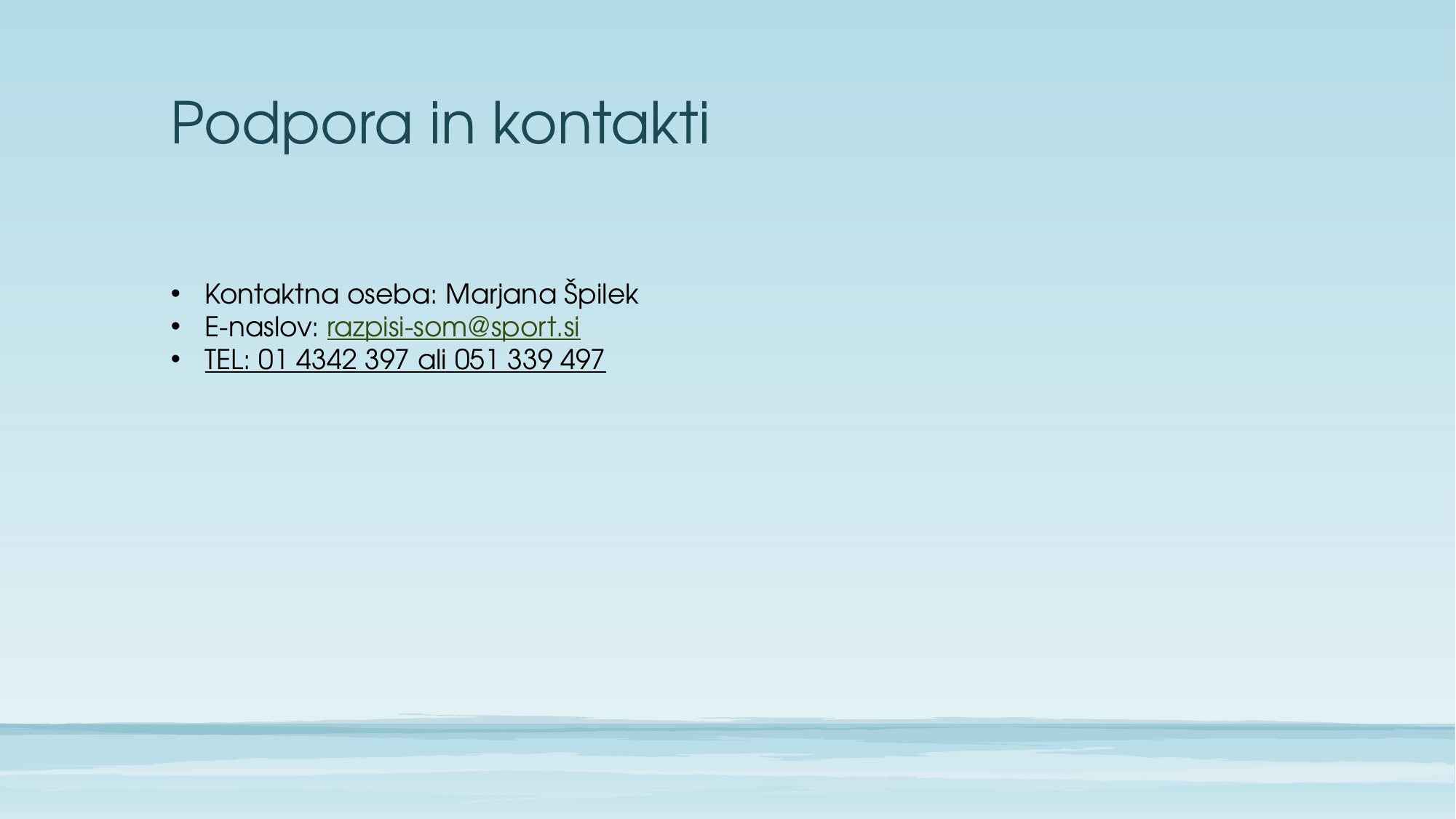

# Podpora in kontakti
Kontaktna oseba: Marjana Špilek
E-naslov: razpisi-som@sport.si
TEL: 01 4342 397 ali 051 339 497